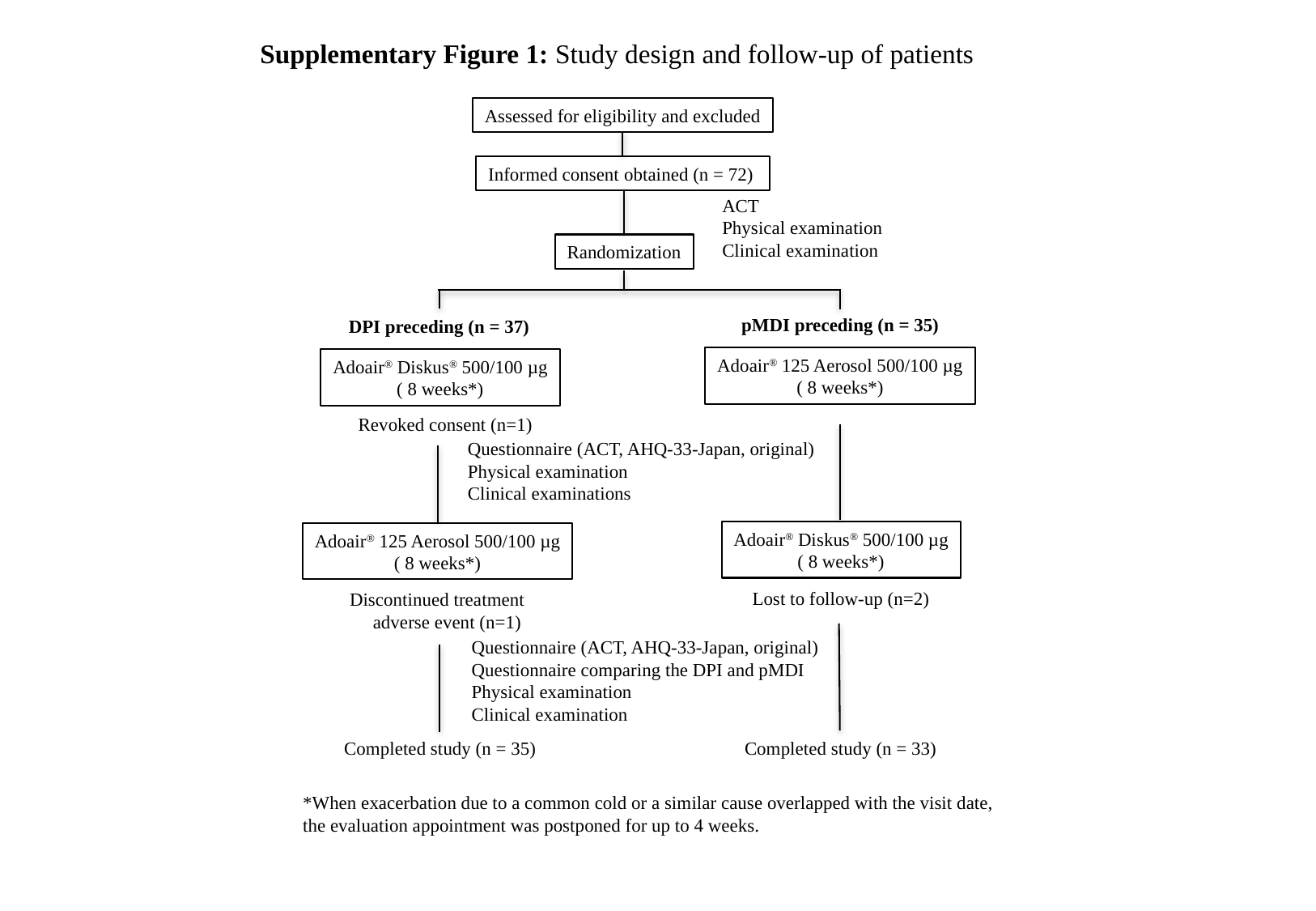

Supplementary Figure 1: Study design and follow-up of patients
Assessed for eligibility and excluded
Informed consent obtained (n = 72)
ACT
Physical examination
Clinical examination
Randomization
pMDI preceding (n = 35)
DPI preceding (n = 37)
Adoair® 125 Aerosol 500/100 µg
( 8 weeks*)
Adoair® Diskus® 500/100 µg
( 8 weeks*)
Revoked consent (n=1)
Questionnaire (ACT, AHQ-33-Japan, original)
Physical examination
Clinical examinations
Adoair® Diskus® 500/100 µg
( 8 weeks*)
Adoair® 125 Aerosol 500/100 µg
( 8 weeks*)
Lost to follow-up (n=2)
Discontinued treatment
     adverse event (n=1)
Questionnaire (ACT, AHQ-33-Japan, original)
Questionnaire comparing the DPI and pMDI
Physical examination
Clinical examination
Completed study (n = 35)
Completed study (n = 33)
*When exacerbation due to a common cold or a similar cause overlapped with the visit date, the evaluation appointment was postponed for up to 4 weeks.